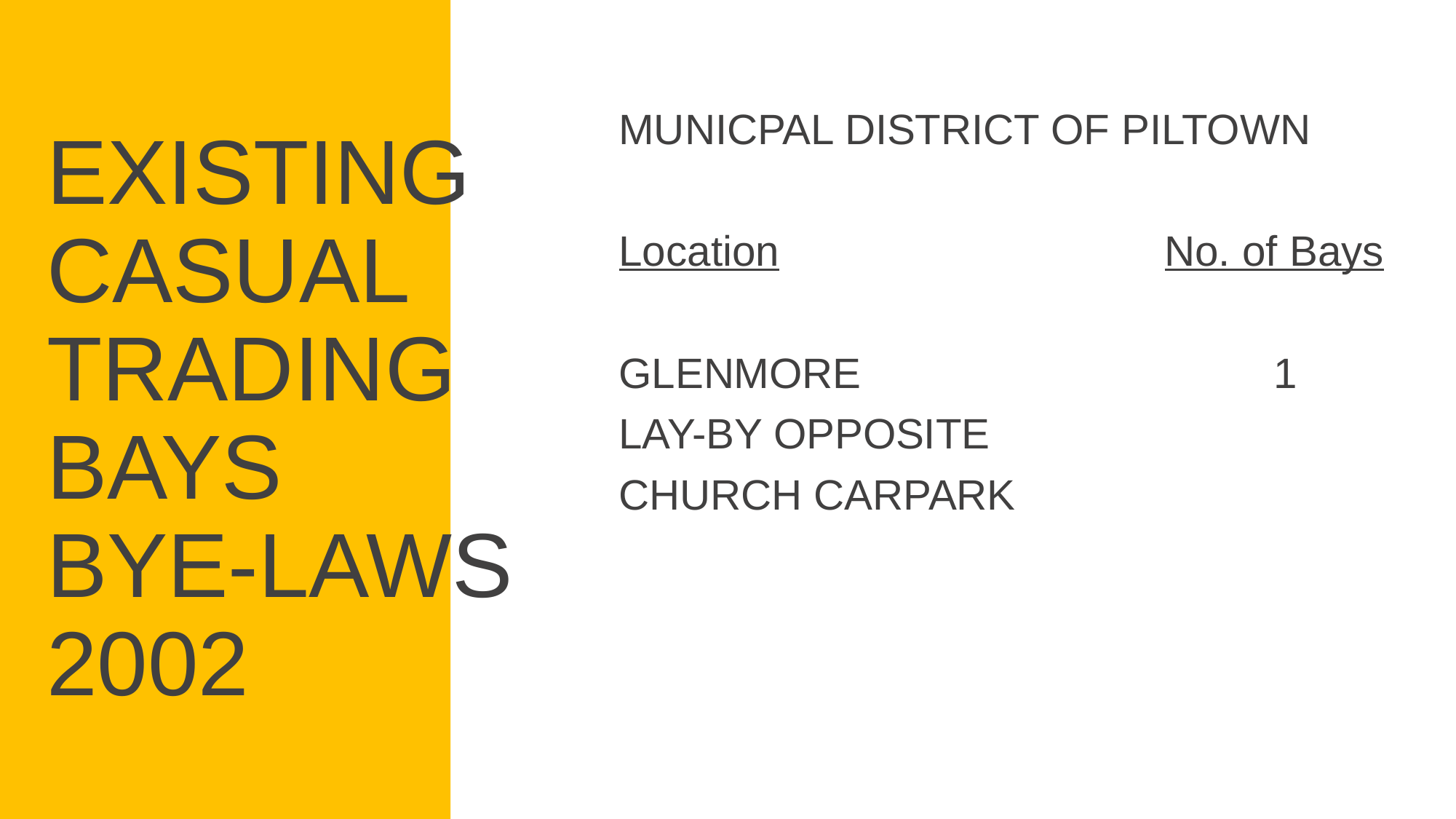

MUNICPAL DISTRICT OF PILTOWN

Location				No. of Bays

GLENMORE				1
LAY-BY OPPOSITE
CHURCH CARPARK

# EXISTING CASUAL TRADING BAYS BYE-LAWS 2002